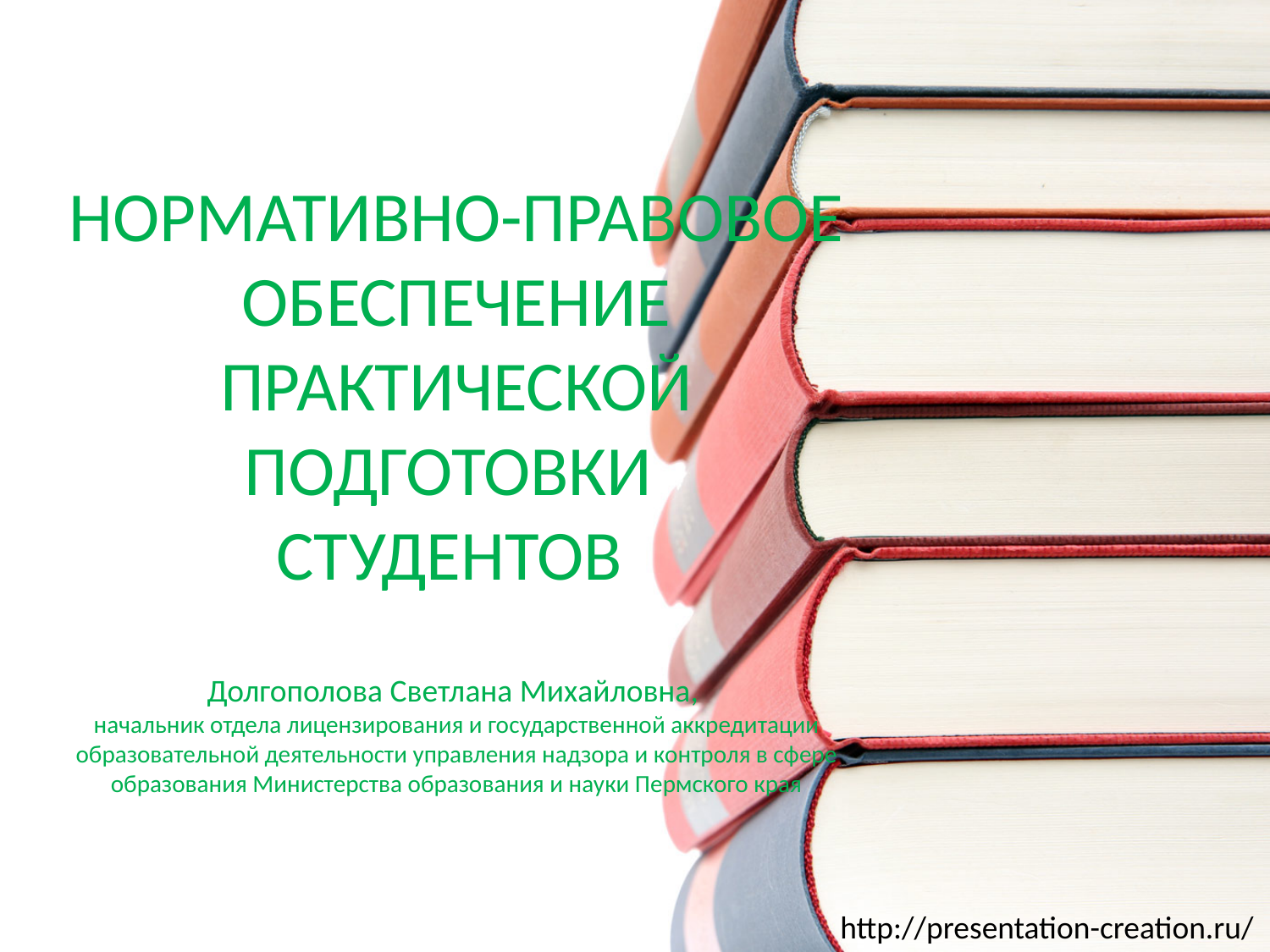

# НОРМАТИВНО-ПРАВОВОЕ ОБЕСПЕЧЕНИЕ ПРАКТИЧЕСКОЙ ПОДГОТОВКИ СТУДЕНТОВ Долгополова Светлана Михайловна, начальник отдела лицензирования и государственной аккредитации образовательной деятельности управления надзора и контроля в сфере образования Министерства образования и науки Пермского края